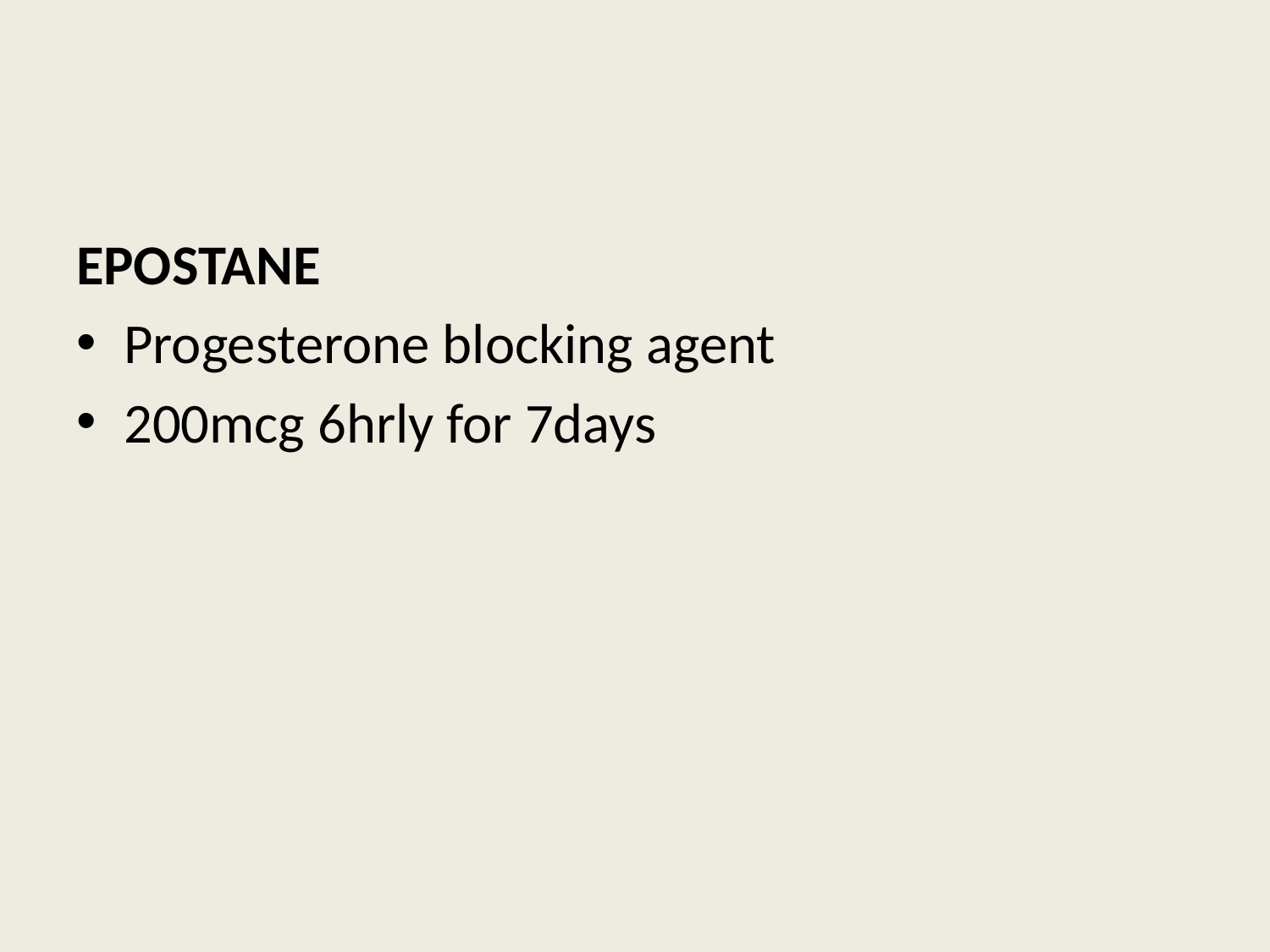

#
EPOSTANE
Progesterone blocking agent
200mcg 6hrly for 7days